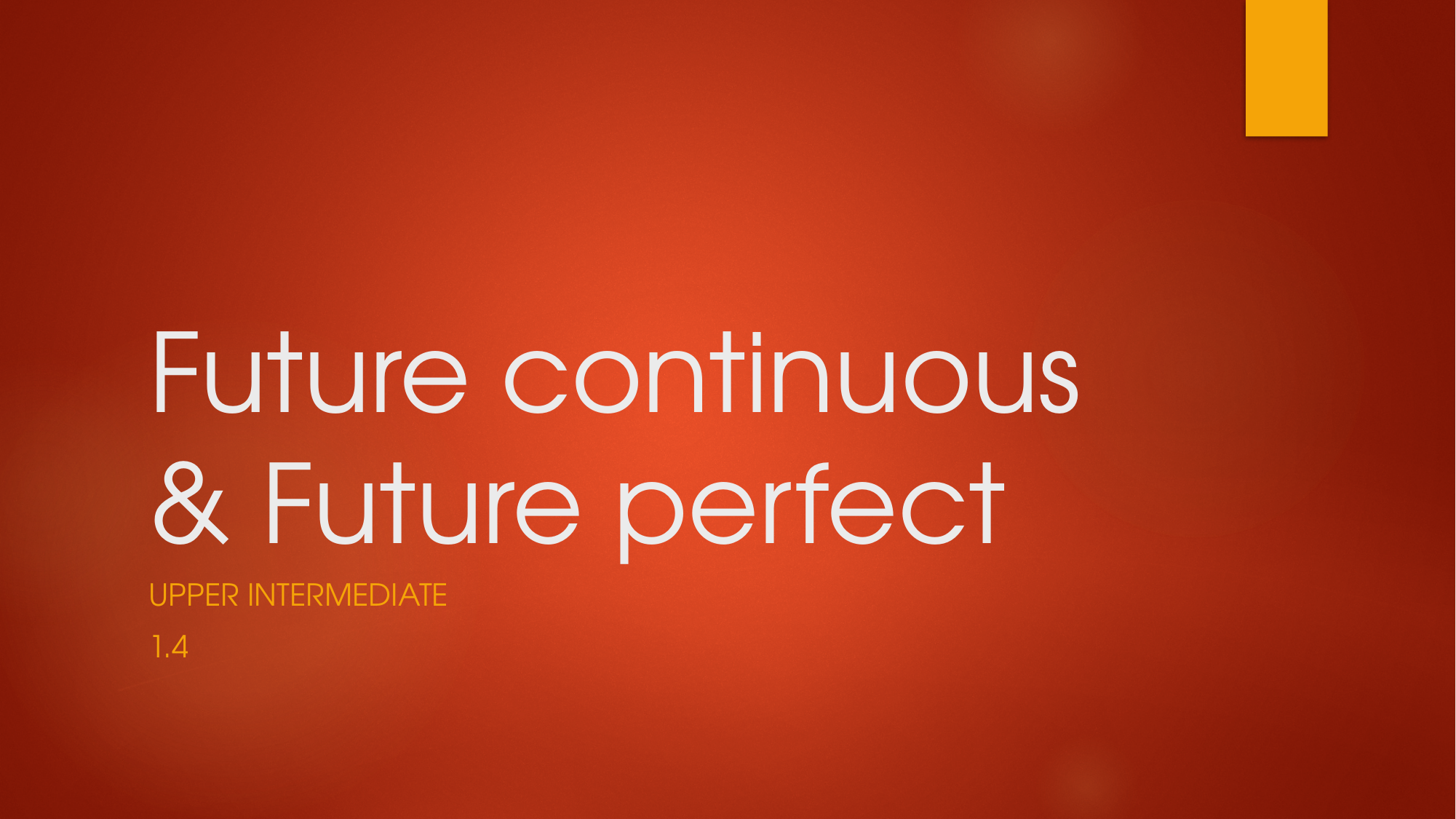

# Future continuous & Future perfect
Upper intermediate
1.4